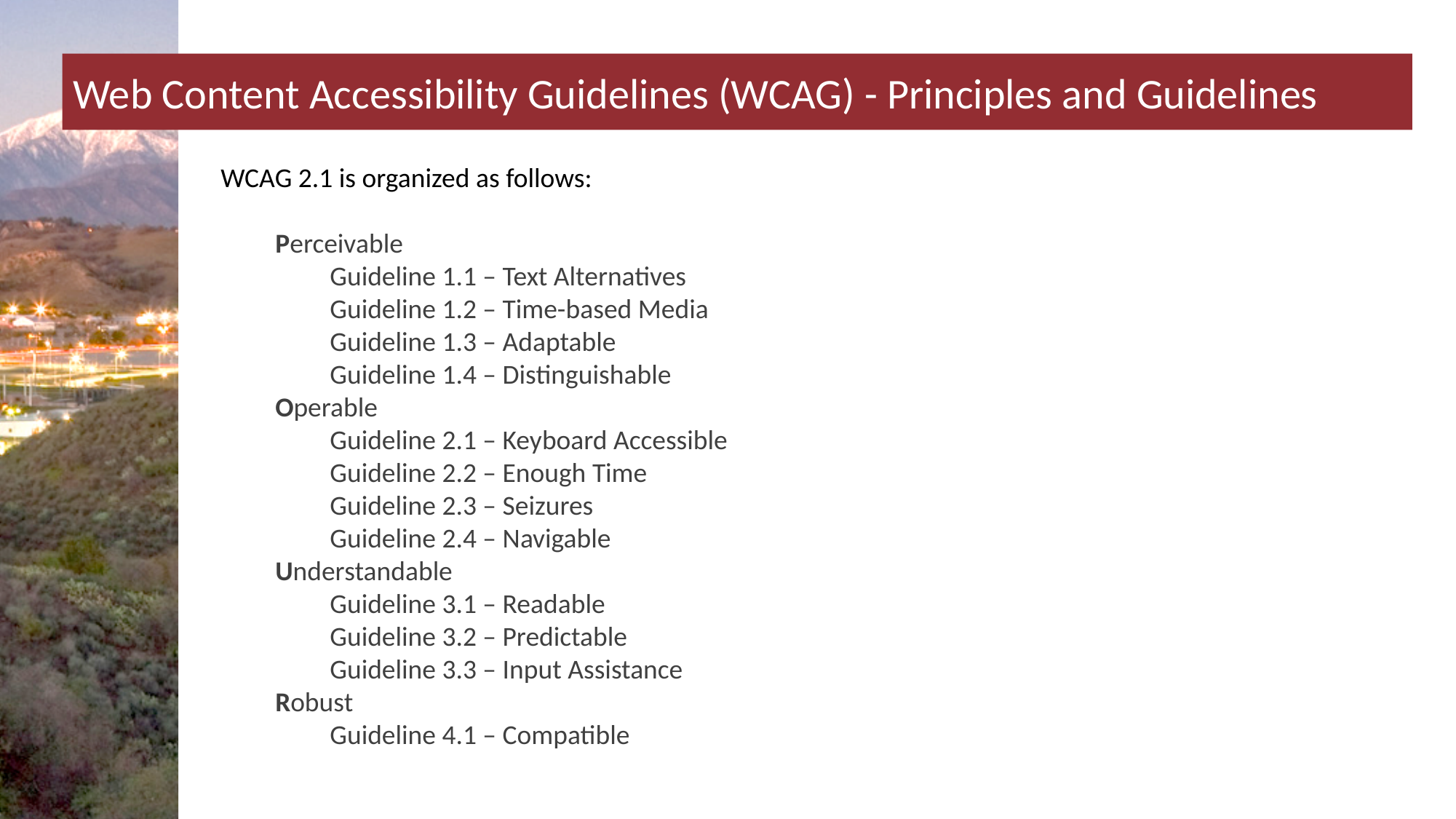

# Web Content Accessibility Guidelines (WCAG) - Principles and Guidelines
WCAG 2.1 is organized as follows:

Perceivable
Guideline 1.1 – Text Alternatives
Guideline 1.2 – Time-based Media
Guideline 1.3 – Adaptable
Guideline 1.4 – Distinguishable
Operable
Guideline 2.1 – Keyboard Accessible
Guideline 2.2 – Enough Time
Guideline 2.3 – Seizures
Guideline 2.4 – Navigable
Understandable
Guideline 3.1 – Readable
Guideline 3.2 – Predictable
Guideline 3.3 – Input Assistance
Robust
Guideline 4.1 – Compatible